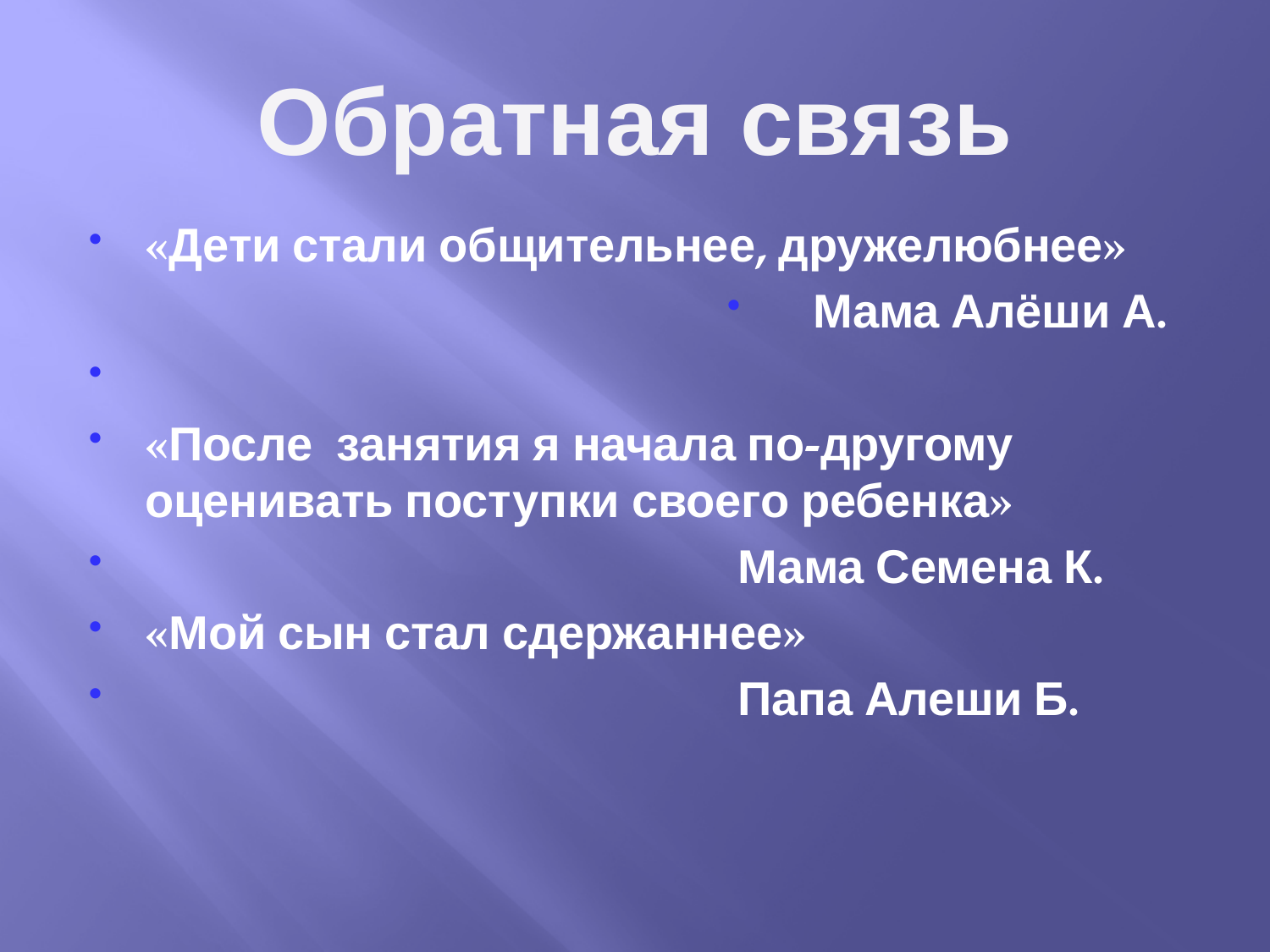

# Обратная связь
«Дети стали общительнее, дружелюбнее»
Мама Алёши А.

«После  занятия я начала по-другому оценивать поступки своего ребенка»
                                                  Мама Семена К.
«Мой сын стал сдержаннее»
                                                  Папа Алеши Б.